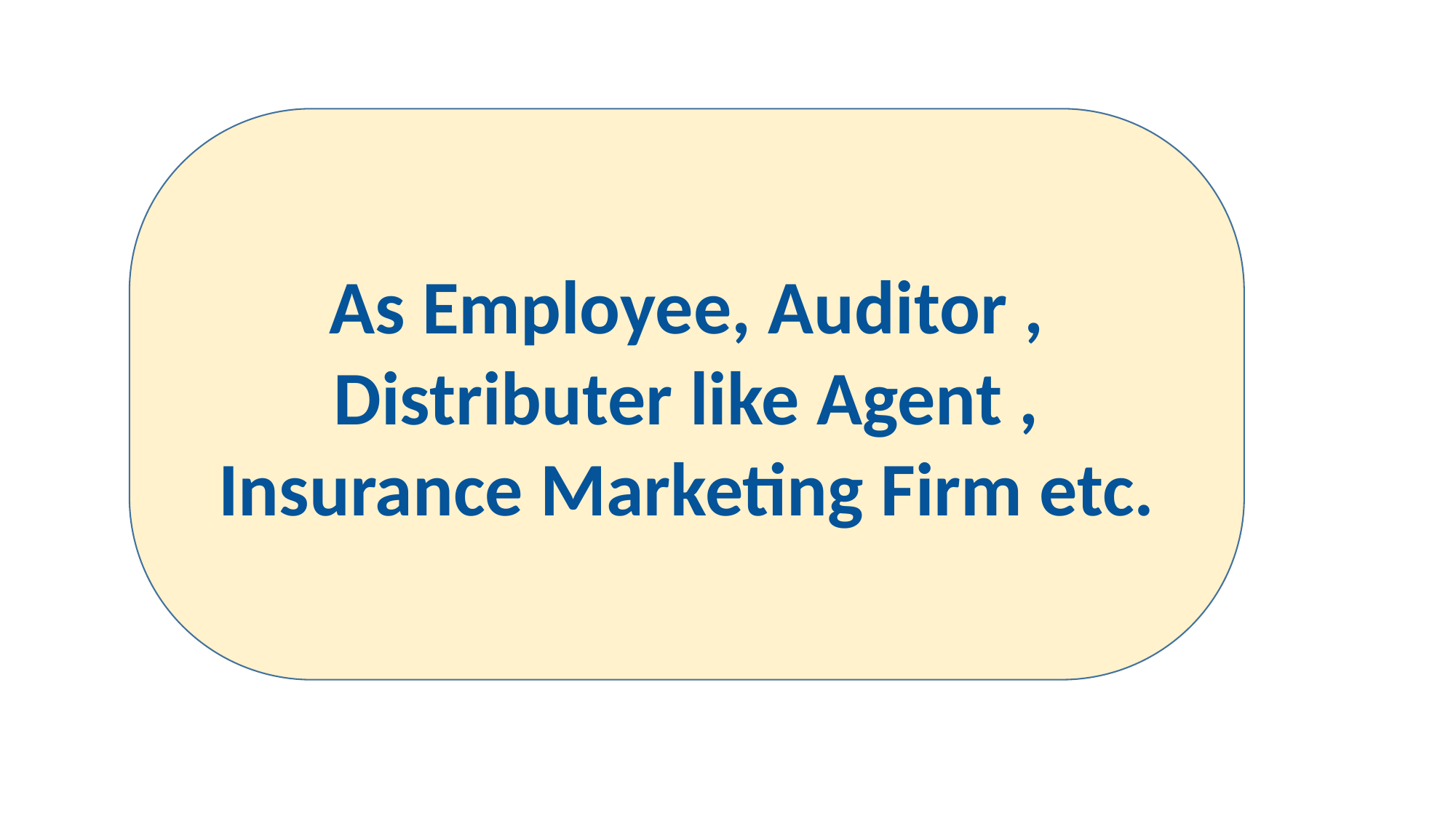

As Employee, Auditor , Distributer like Agent , Insurance Marketing Firm etc.